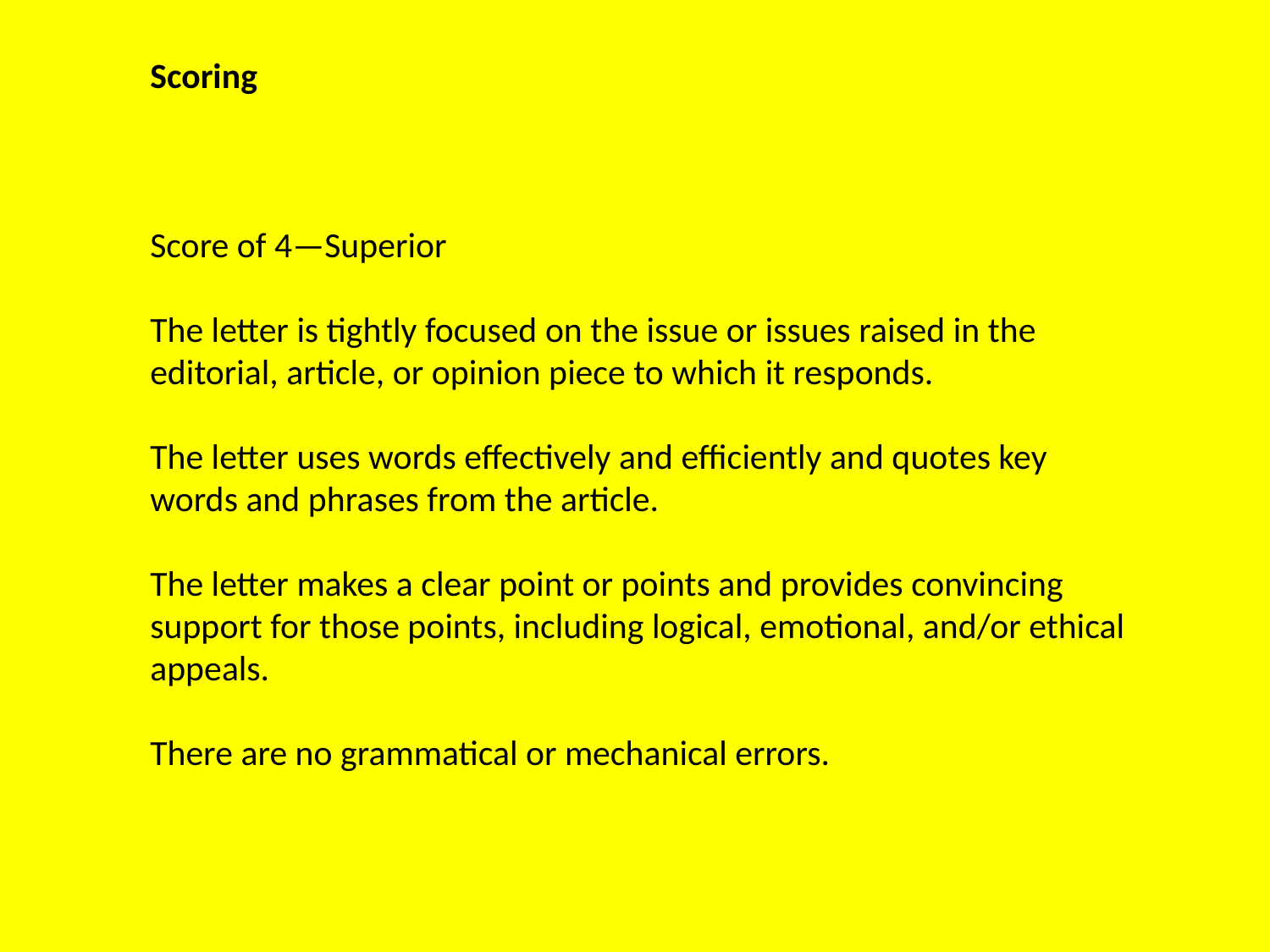

Scoring

Score of 4—Superior

The letter is tightly focused on the issue or issues raised in the editorial, article, or opinion piece to which it responds.

The letter uses words effectively and efficiently and quotes key words and phrases from the article.

The letter makes a clear point or points and provides convincing support for those points, including logical, emotional, and/or ethical appeals.

There are no grammatical or mechanical errors.